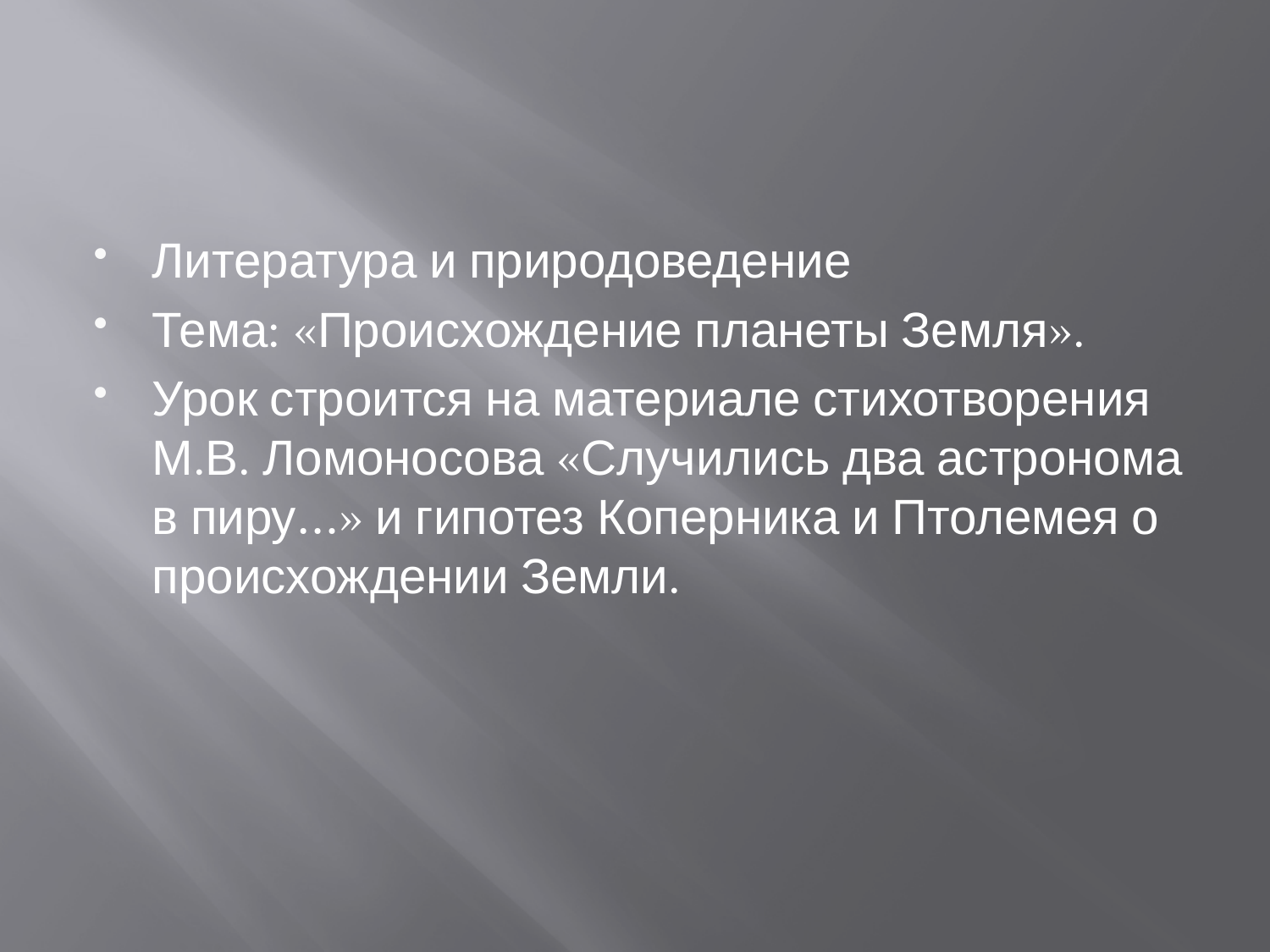

#
Литература и природоведение
Тема: «Происхождение планеты Земля».
Урок строится на материале стихотворения М.В. Ломоносова «Случились два астронома в пиру…» и гипотез Коперника и Птолемея о происхождении Земли.